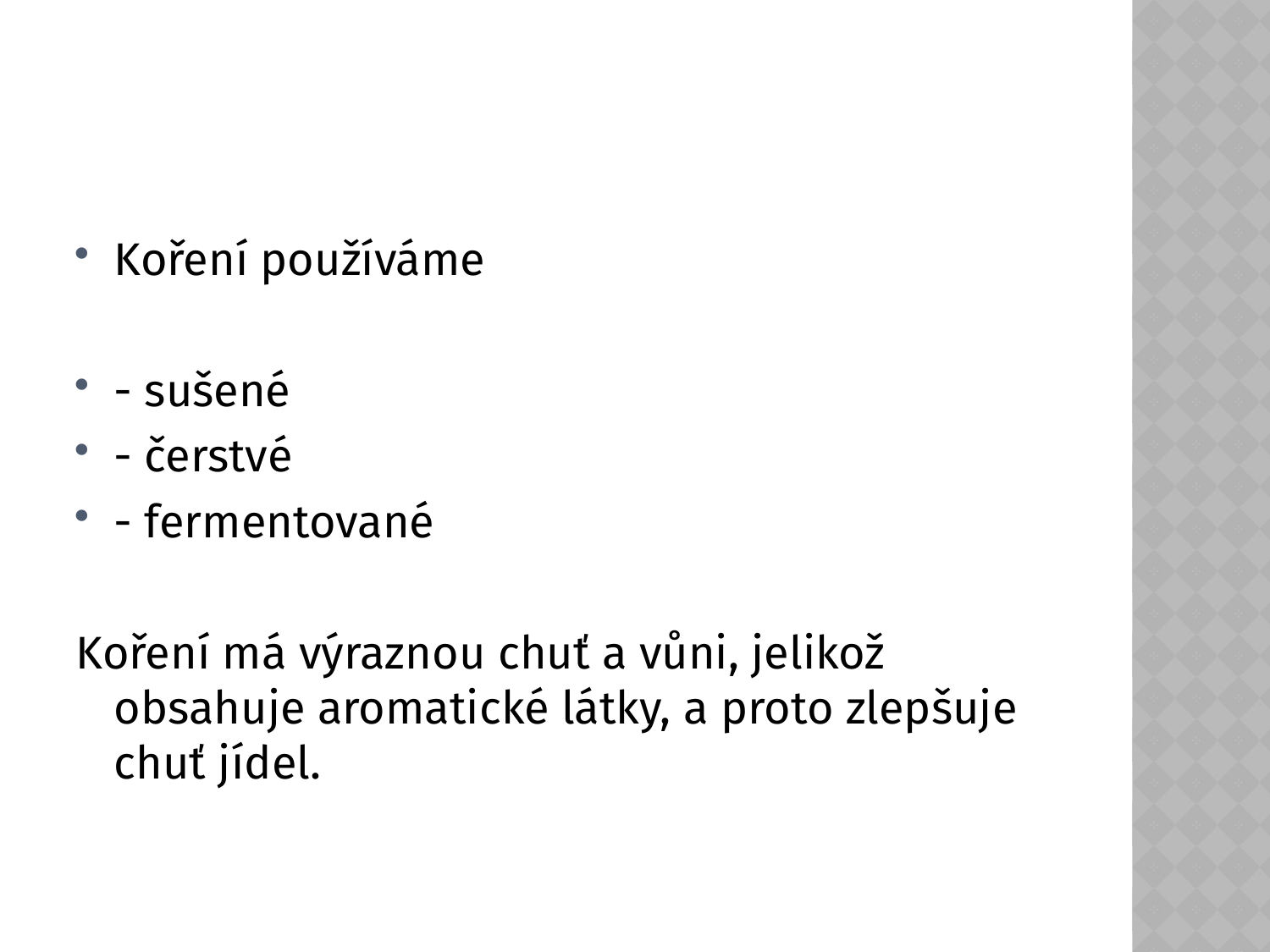

#
Koření používáme

- sušené
- čerstvé
- fermentované

Koření má výraznou chuť a vůni, jelikož obsahuje aromatické látky, a proto zlepšuje chuť jídel.